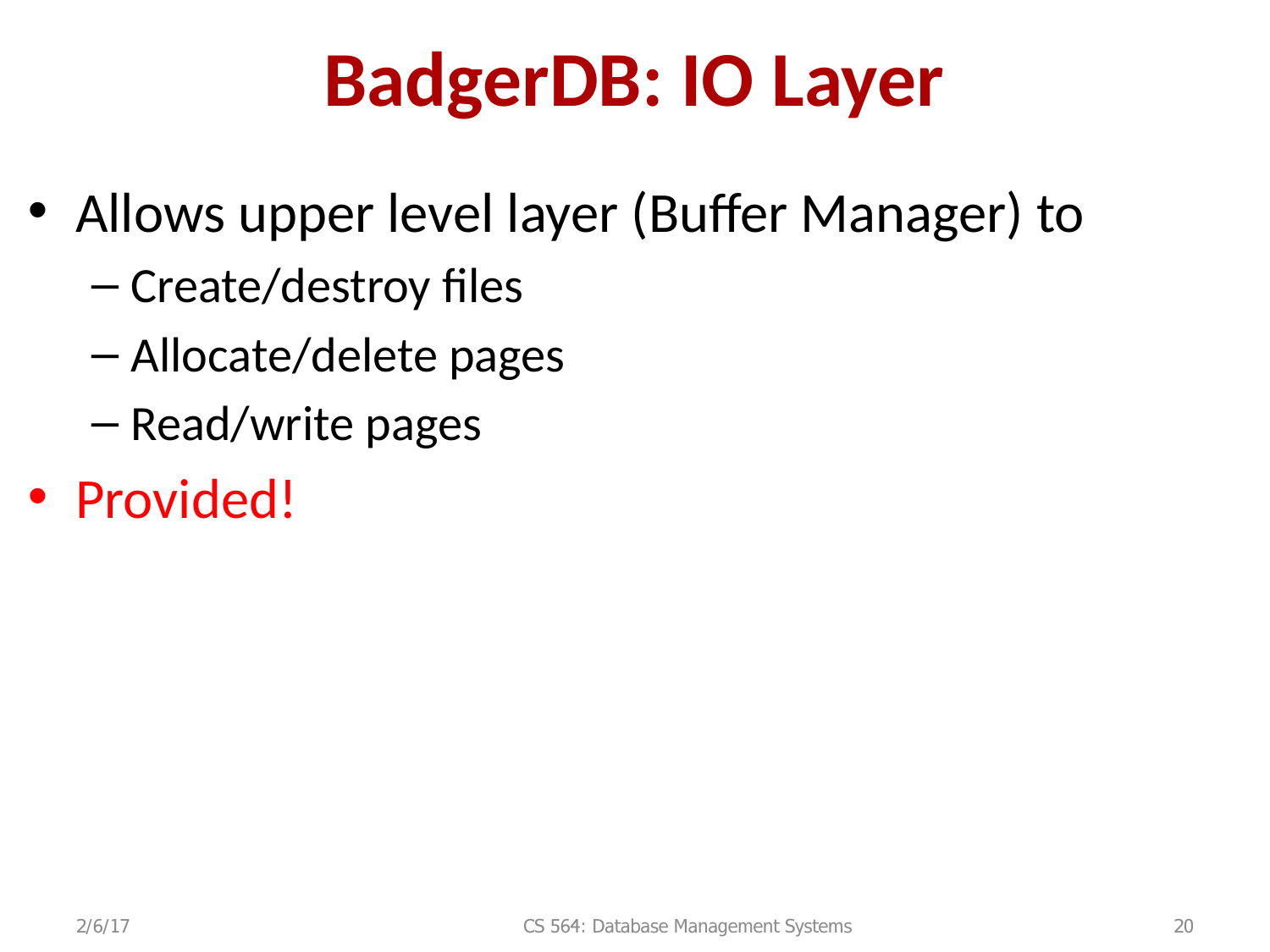

# BadgerDB: IO Layer
Allows upper level layer (Buffer Manager) to
Create/destroy files
Allocate/delete pages
Read/write pages
Provided!
2/6/17
CS 564: Database Management Systems
20